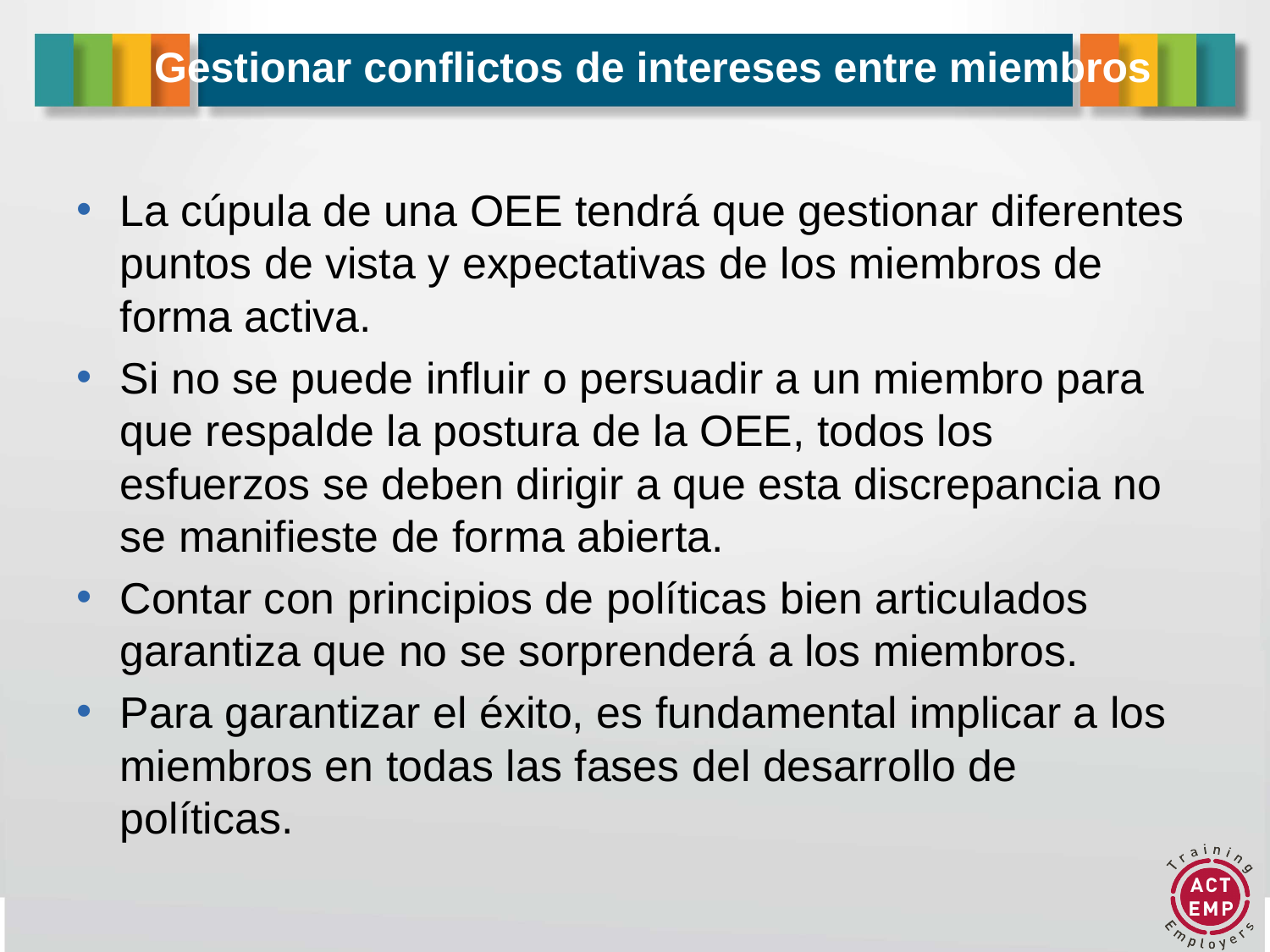

# Gestionar conflictos de intereses entre miembros
La cúpula de una OEE tendrá que gestionar diferentes puntos de vista y expectativas de los miembros de forma activa.
Si no se puede influir o persuadir a un miembro para que respalde la postura de la OEE, todos los esfuerzos se deben dirigir a que esta discrepancia no se manifieste de forma abierta.
Contar con principios de políticas bien articulados garantiza que no se sorprenderá a los miembros.
Para garantizar el éxito, es fundamental implicar a los miembros en todas las fases del desarrollo de políticas.